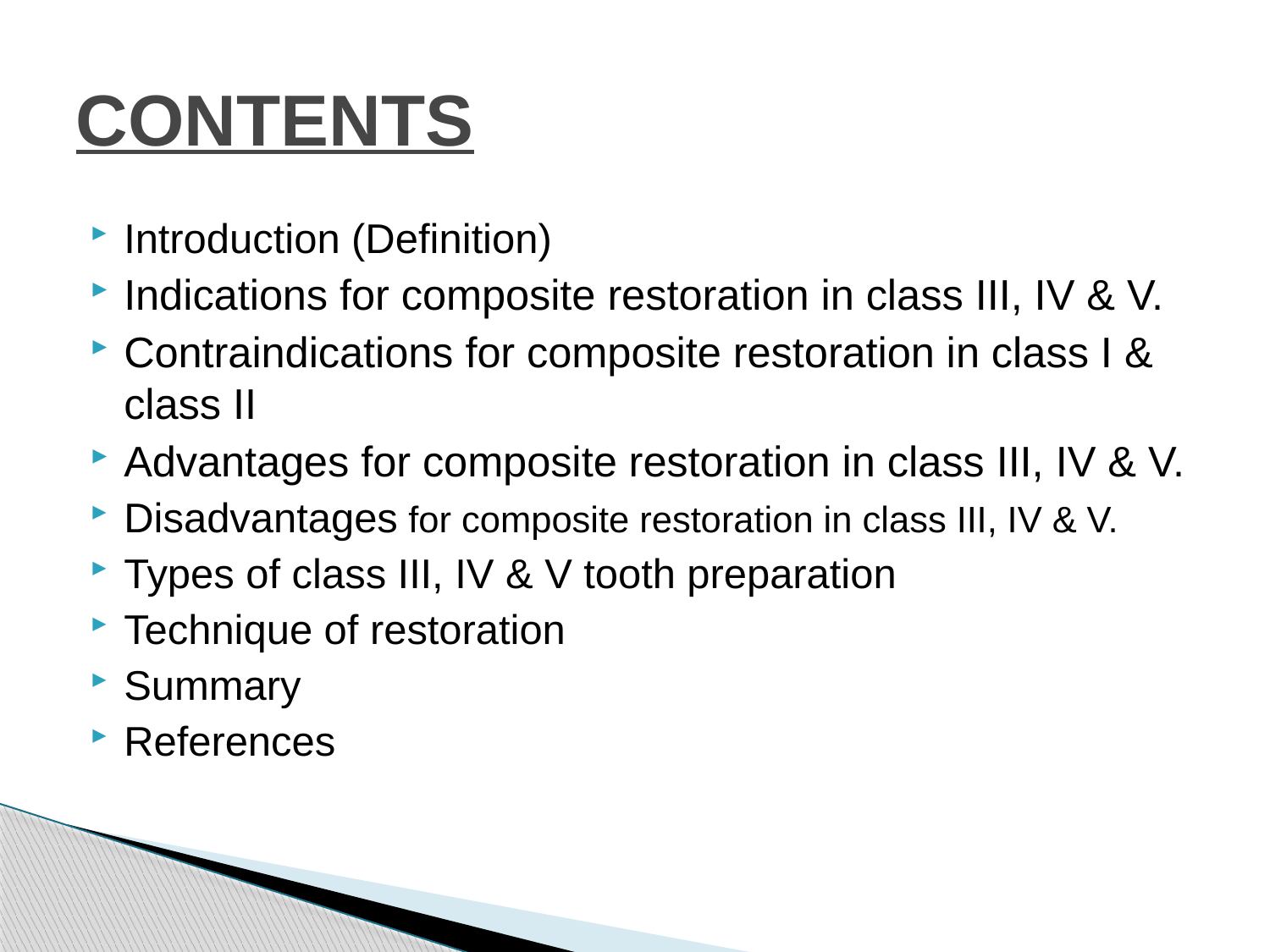

# CONTENTS
Introduction (Definition)
Indications for composite restoration in class III, IV & V.
Contraindications for composite restoration in class I & class II
Advantages for composite restoration in class III, IV & V.
Disadvantages for composite restoration in class III, IV & V.
Types of class III, IV & V tooth preparation
Technique of restoration
Summary
References